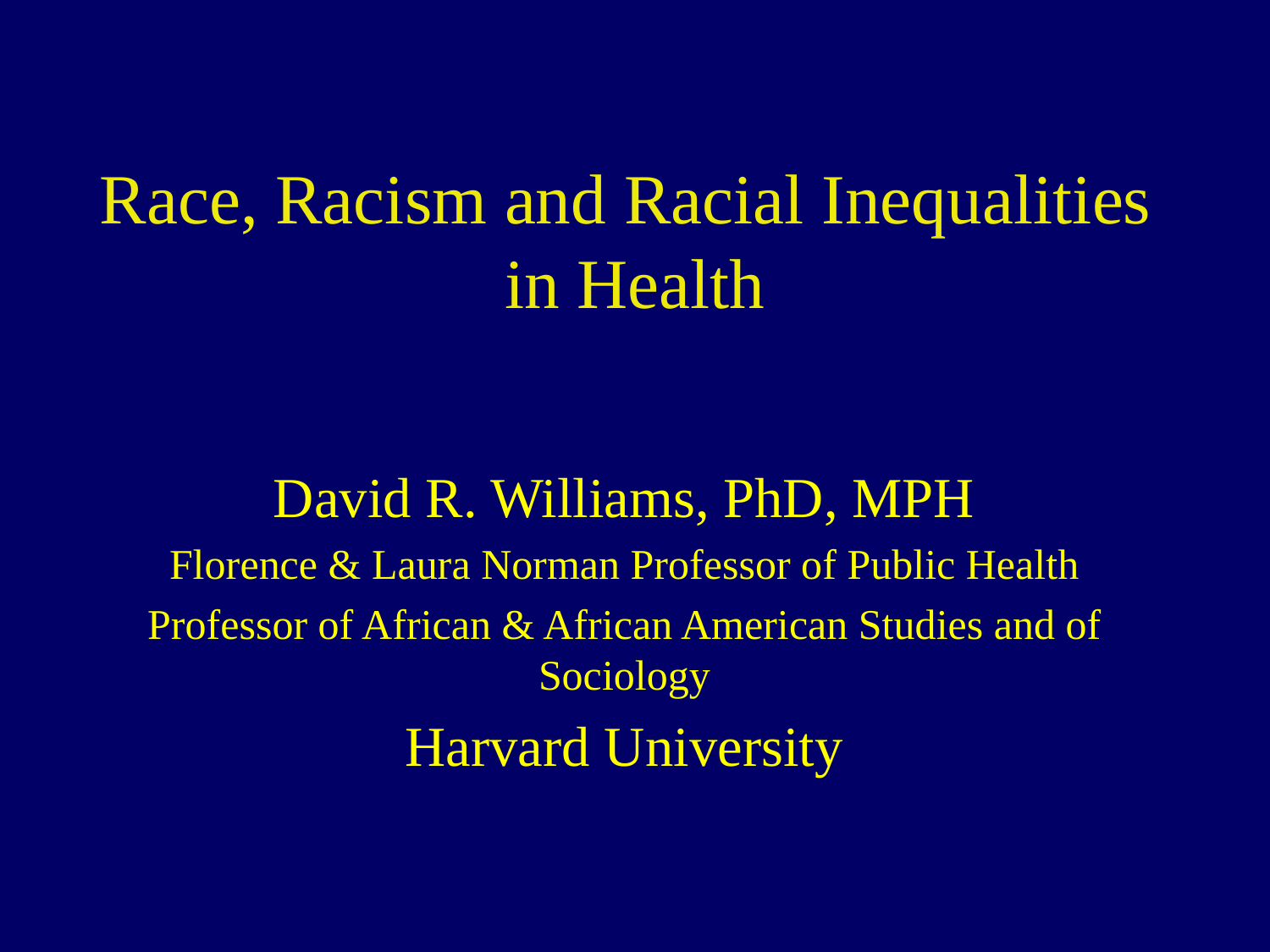

# Race, Racism and Racial Inequalities in Health
David R. Williams, PhD, MPH
Florence & Laura Norman Professor of Public Health
Professor of African & African American Studies and of Sociology
Harvard University